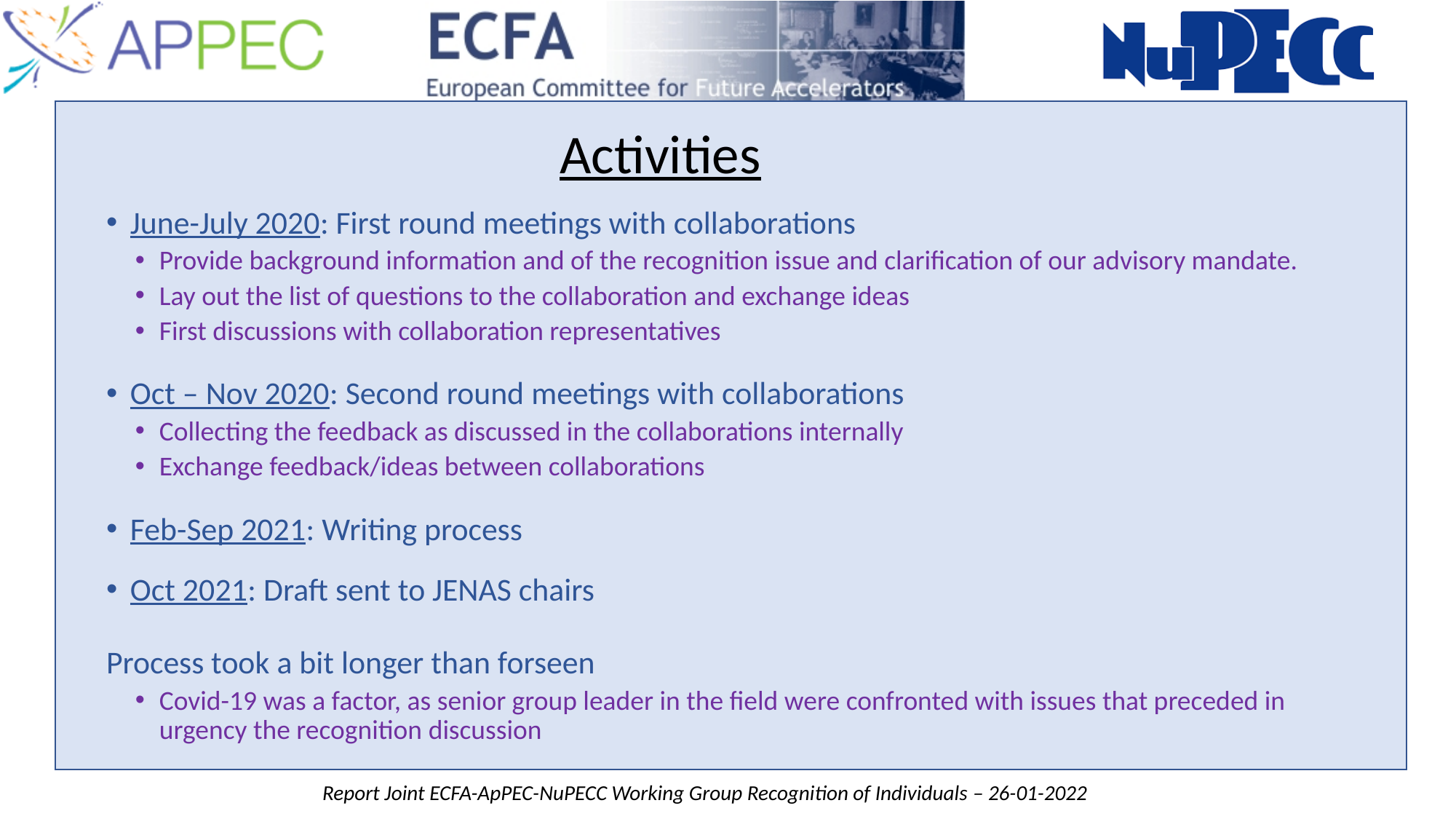

Activities
June-July 2020: First round meetings with collaborations
Provide background information and of the recognition issue and clarification of our advisory mandate.
Lay out the list of questions to the collaboration and exchange ideas
First discussions with collaboration representatives

Oct – Nov 2020: Second round meetings with collaborations
Collecting the feedback as discussed in the collaborations internally
Exchange feedback/ideas between collaborations

Feb-Sep 2021: Writing process

Oct 2021: Draft sent to JENAS chairs

Process took a bit longer than forseen
Covid-19 was a factor, as senior group leader in the field were confronted with issues that preceded in urgency the recognition discussion